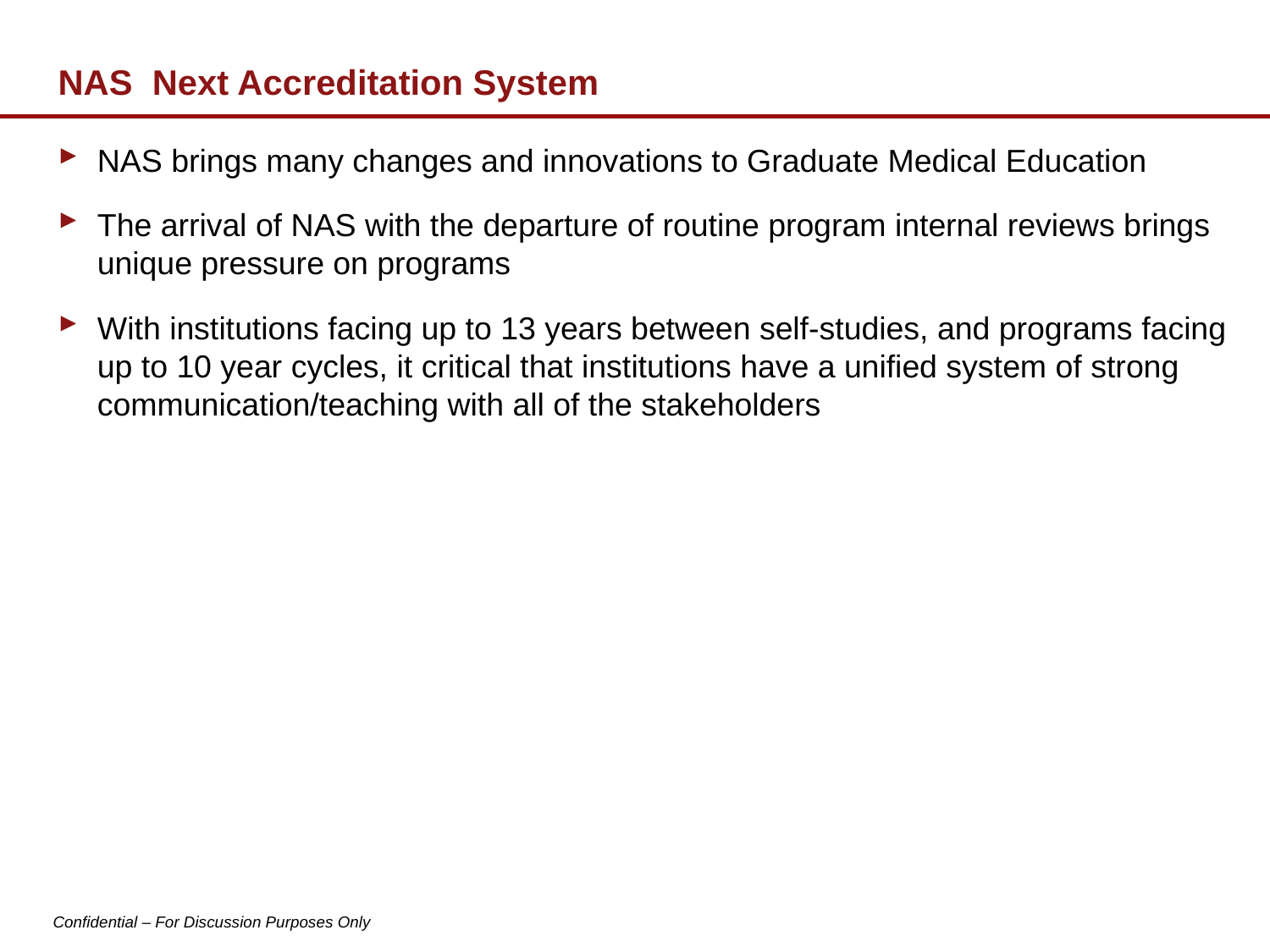

# NAS  Next Accreditation System
NAS brings many changes and innovations to Graduate Medical Education
The arrival of NAS with the departure of routine program internal reviews brings unique pressure on programs
With institutions facing up to 13 years between self-studies, and programs facing up to 10 year cycles, it critical that institutions have a unified system of strong communication/teaching with all of the stakeholders